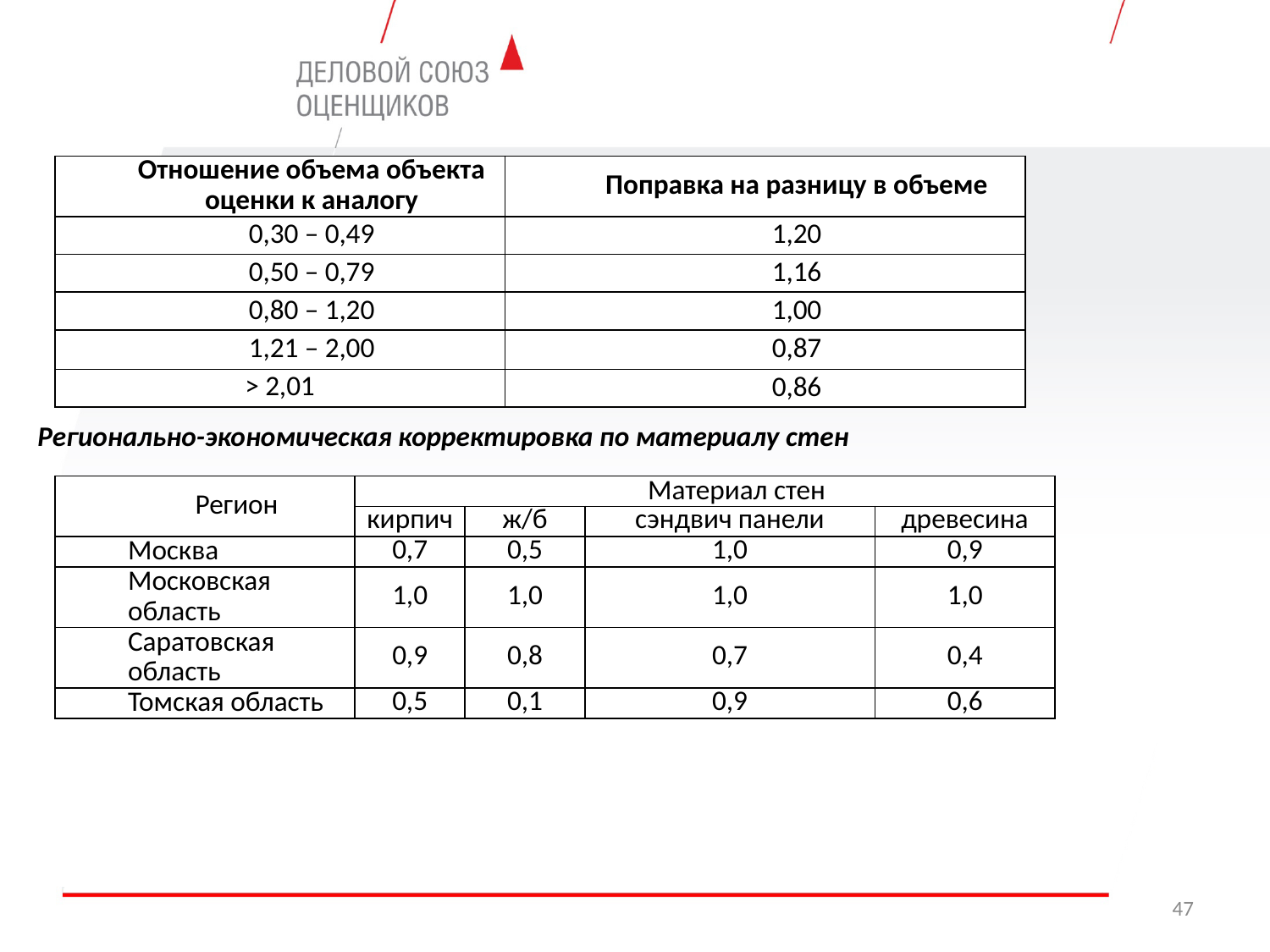

Регионально-экономическая корректировка по материалу стен
| Отношение объема объекта оценки к аналогу | Поправка на разницу в объеме |
| --- | --- |
| 0,30 – 0,49 | 1,20 |
| 0,50 – 0,79 | 1,16 |
| 0,80 – 1,20 | 1,00 |
| 1,21 – 2,00 | 0,87 |
| > 2,01 | 0,86 |
| Регион | Материал стен |  |  |  |
| --- | --- | --- | --- | --- |
|  | кирпич | ж/б | сэндвич панели | древесина |
| Москва | 0,7 | 0,5 | 1,0 | 0,9 |
| Московская область | 1,0 | 1,0 | 1,0 | 1,0 |
| Саратовская область | 0,9 | 0,8 | 0,7 | 0,4 |
| Томская область | 0,5 | 0,1 | 0,9 | 0,6 |
47